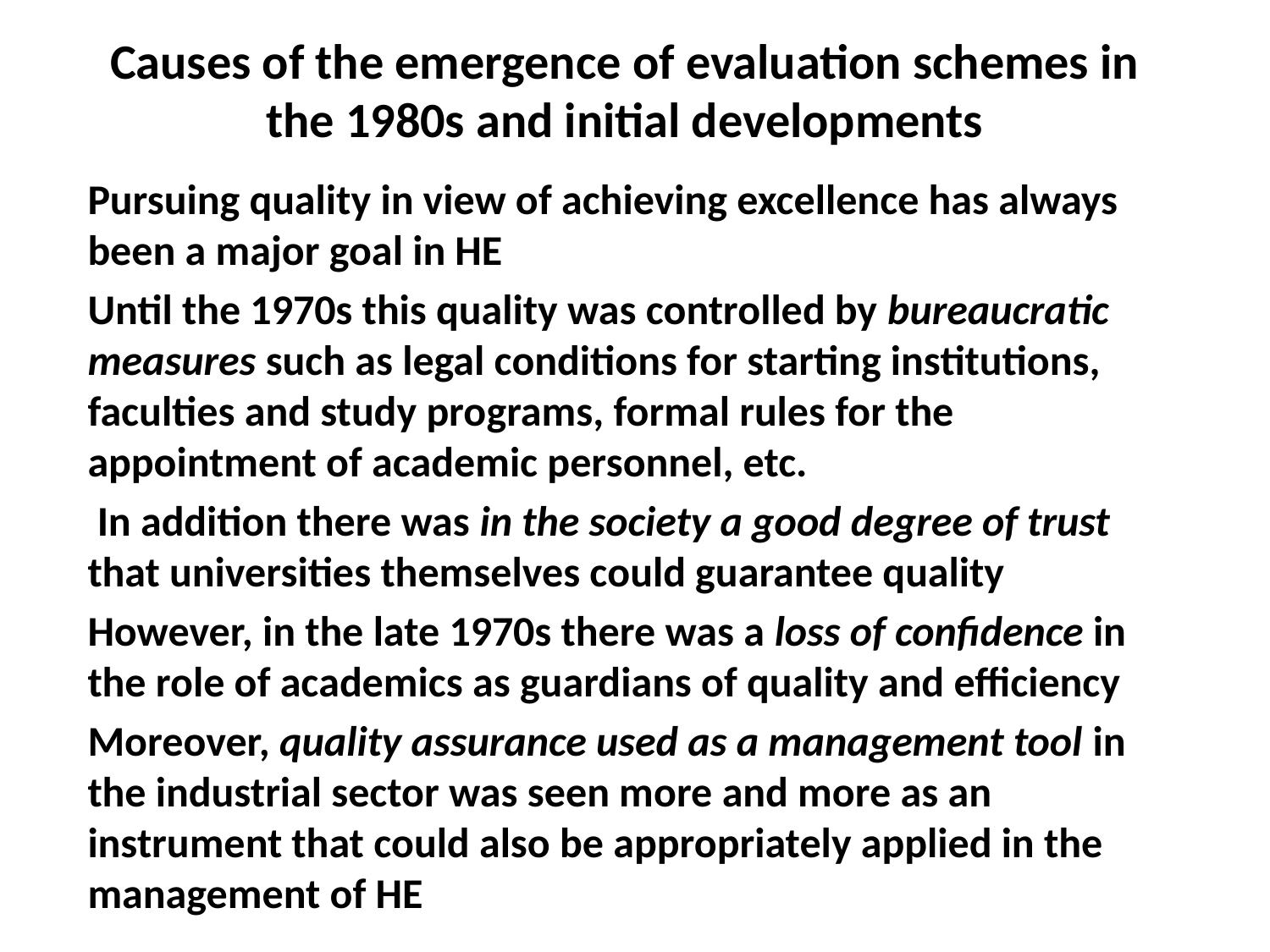

# Causes of the emergence of evaluation schemes in the 1980s and initial developments
Pursuing quality in view of achieving excellence has always been a major goal in HE
Until the 1970s this quality was controlled by bureaucratic measures such as legal conditions for starting institutions, faculties and study programs, formal rules for the appointment of academic personnel, etc.
 In addition there was in the society a good degree of trust that universities themselves could guarantee quality
However, in the late 1970s there was a loss of confidence in the role of academics as guardians of quality and efficiency
Moreover, quality assurance used as a management tool in the industrial sector was seen more and more as an instrument that could also be appropriately applied in the management of HE